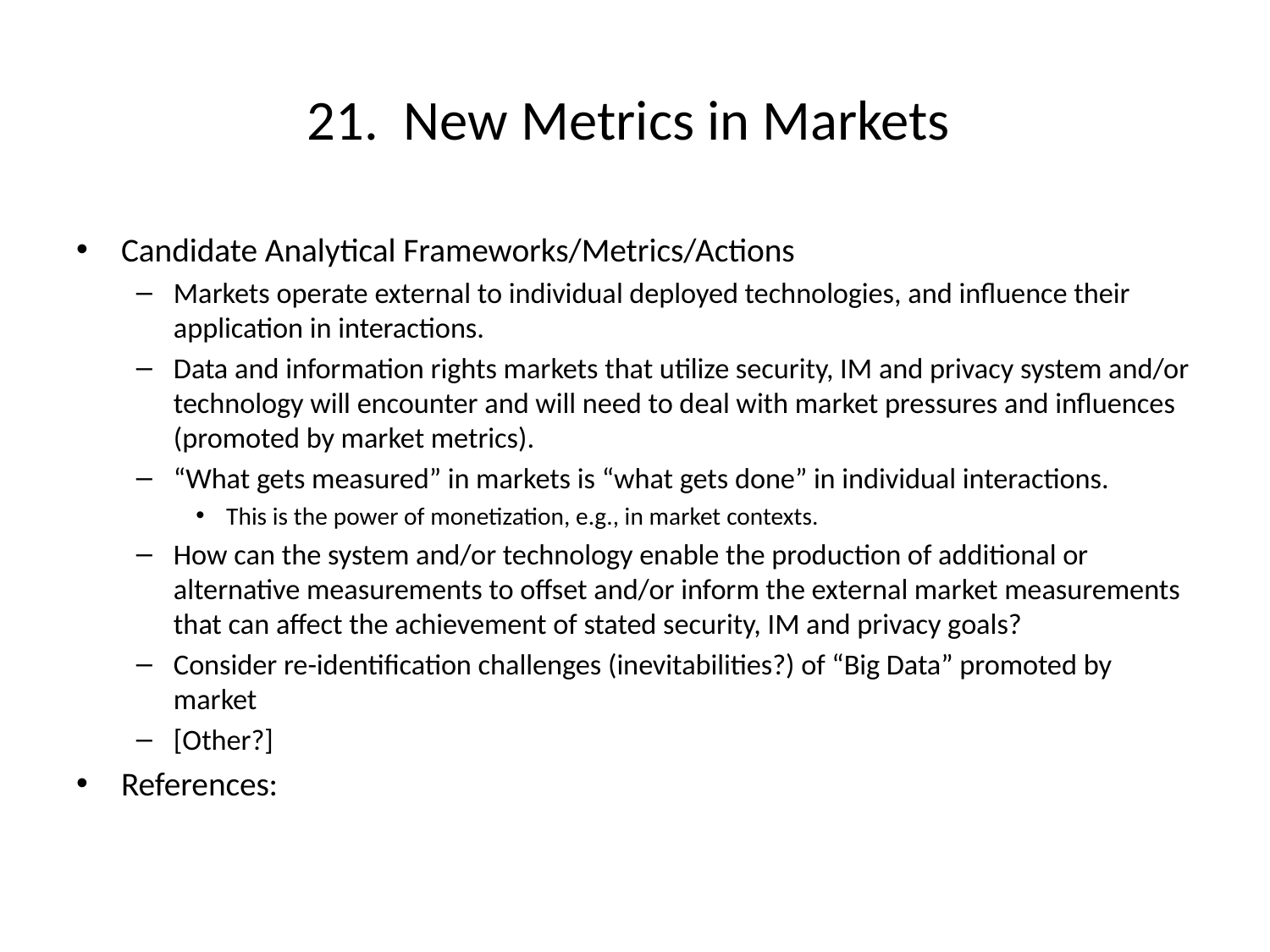

# 21.  New Metrics in Markets
Candidate Analytical Frameworks/Metrics/Actions
Markets operate external to individual deployed technologies, and influence their application in interactions.
Data and information rights markets that utilize security, IM and privacy system and/or technology will encounter and will need to deal with market pressures and influences (promoted by market metrics).
“What gets measured” in markets is “what gets done” in individual interactions.
This is the power of monetization, e.g., in market contexts.
How can the system and/or technology enable the production of additional or alternative measurements to offset and/or inform the external market measurements that can affect the achievement of stated security, IM and privacy goals?
Consider re-identification challenges (inevitabilities?) of “Big Data” promoted by market
[Other?]
References: